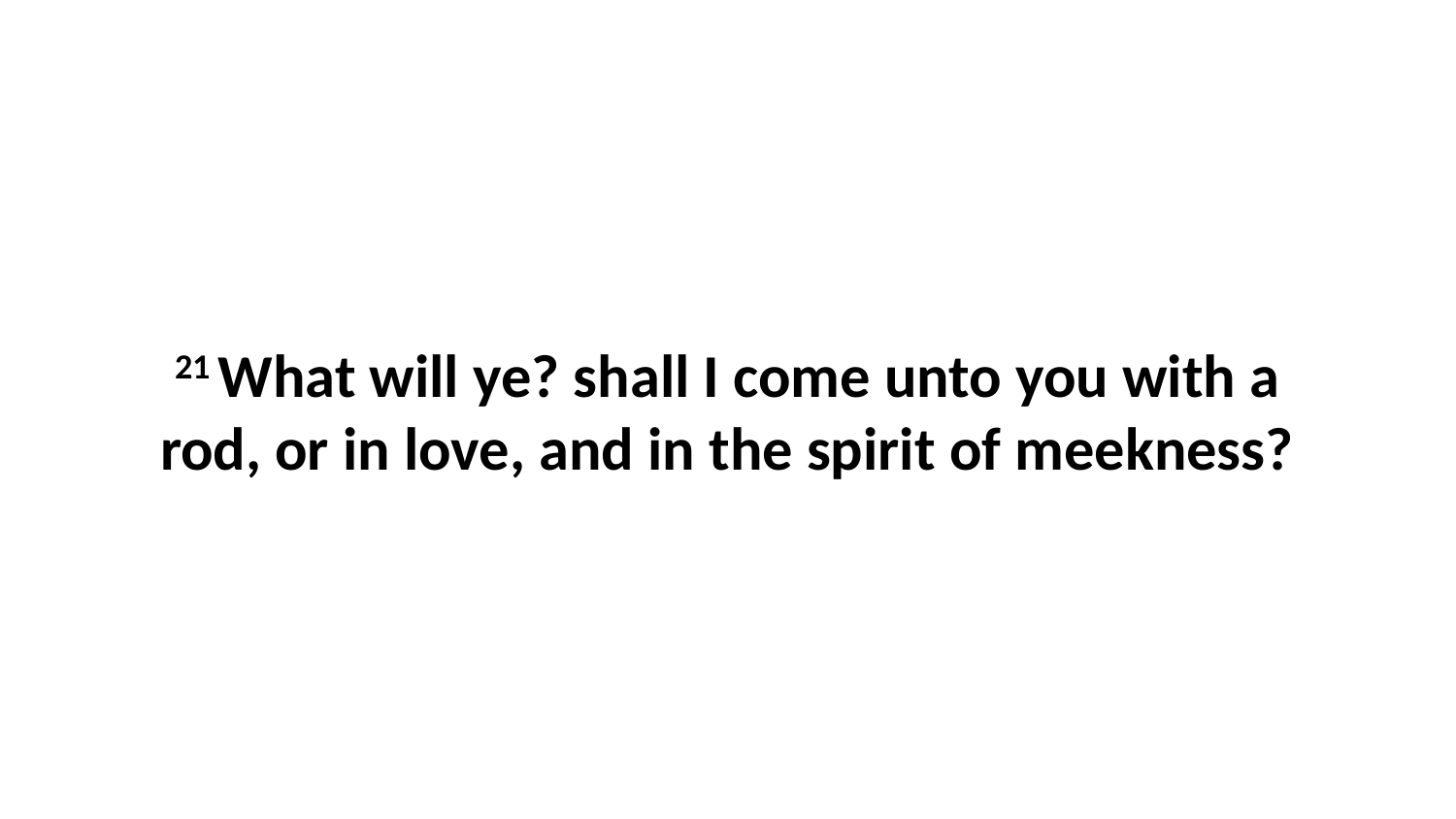

21 What will ye? shall I come unto you with a rod, or in love, and in the spirit of meekness?